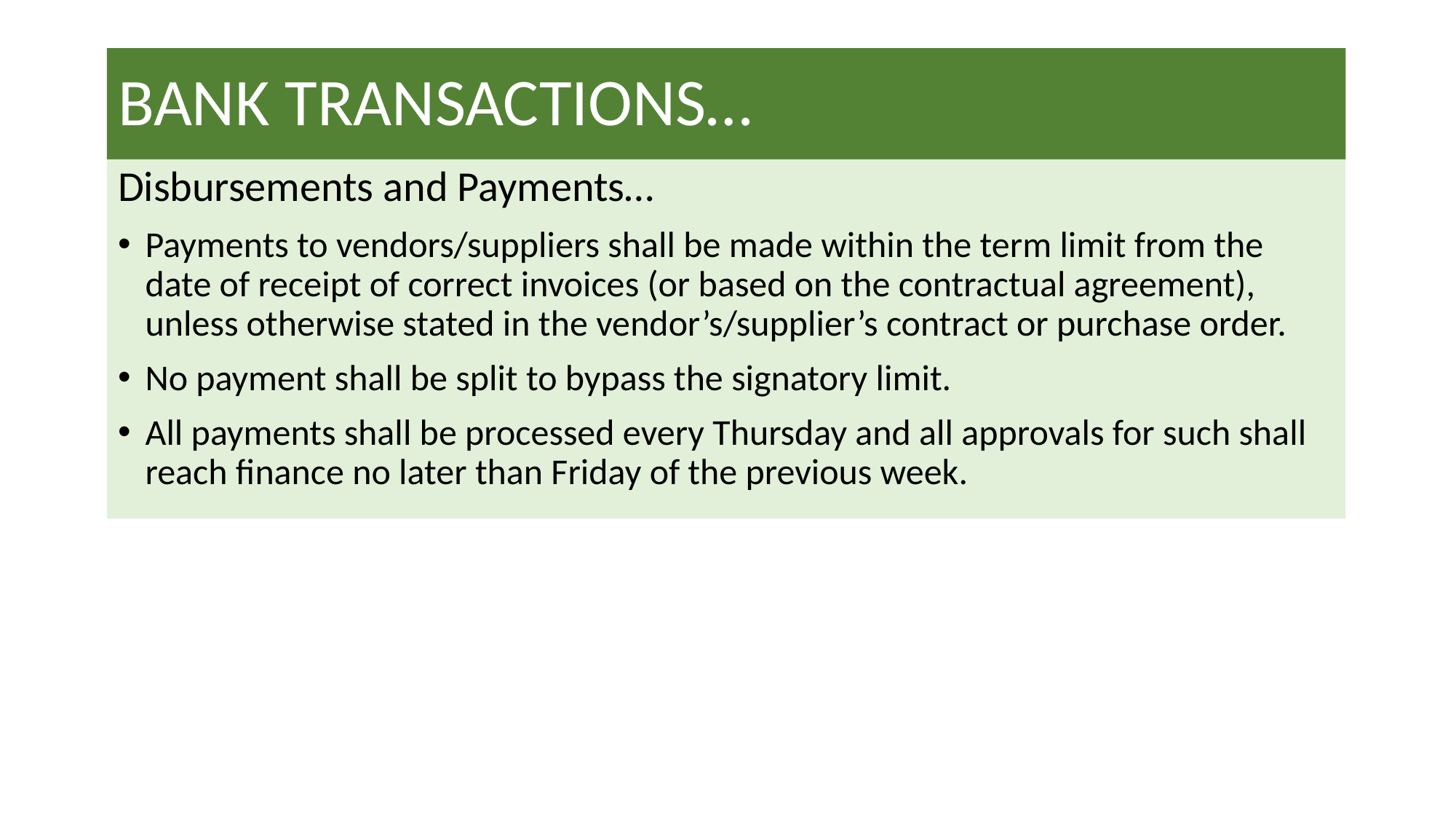

# BANK TRANSACTIONS…
Disbursements and Payments…
Payments to vendors/suppliers shall be made within the term limit from the date of receipt of correct invoices (or based on the contractual agreement), unless otherwise stated in the vendor’s/supplier’s contract or purchase order.
No payment shall be split to bypass the signatory limit.
All payments shall be processed every Thursday and all approvals for such shall reach finance no later than Friday of the previous week.